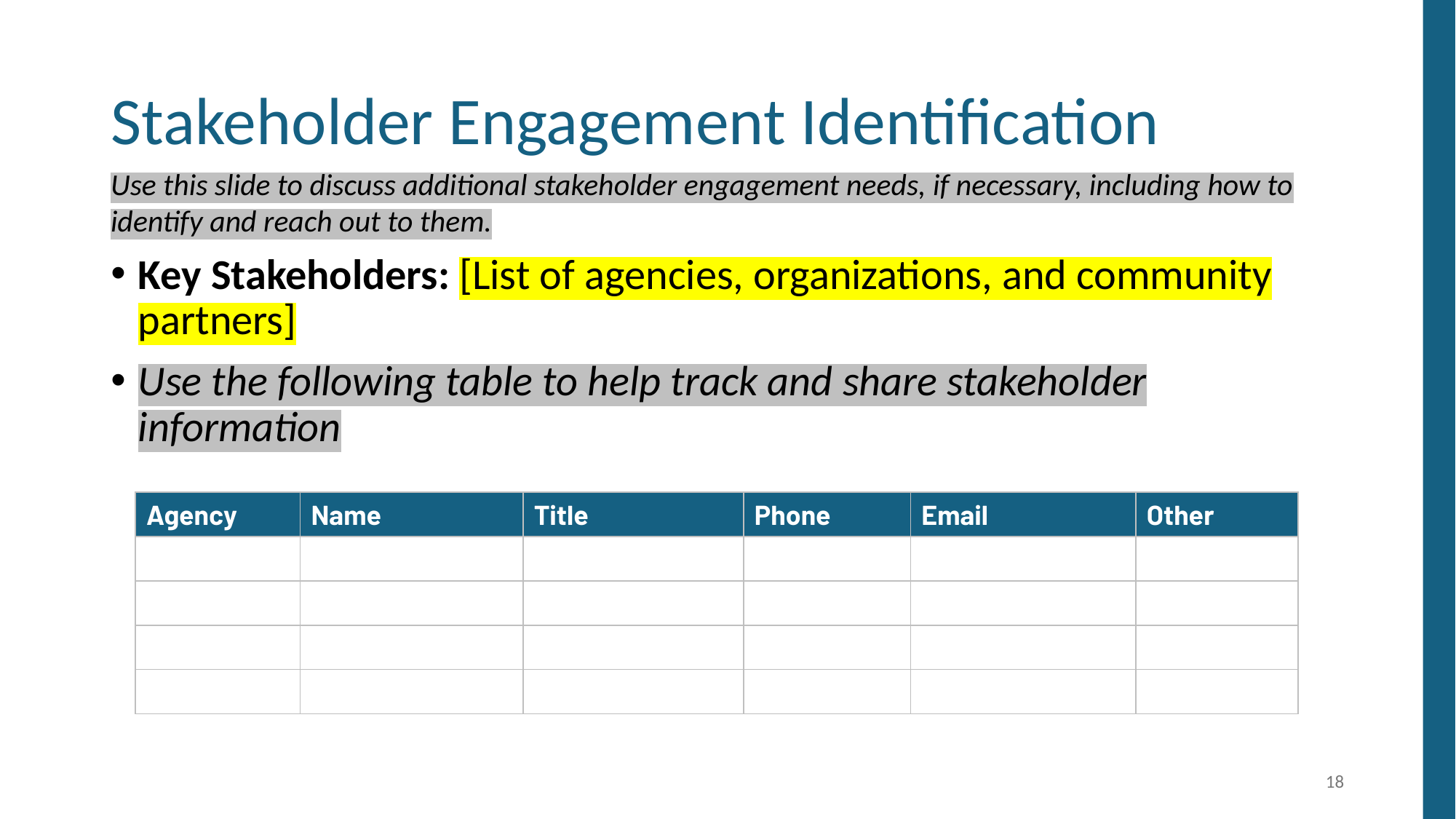

# Stakeholder Engagement Identification
Use this slide to discuss additional stakeholder engagement needs, if necessary, including how to identify and reach out to them.
Key Stakeholders: [List of agencies, organizations, and community partners]
Use the following table to help track and share stakeholder information

| Agency | Name | Title | Phone | Email | Other |
| --- | --- | --- | --- | --- | --- |
|  |  |  |  |  |  |
|  |  |  |  |  |  |
|  |  |  |  |  |  |
|  |  |  |  |  |  |
18